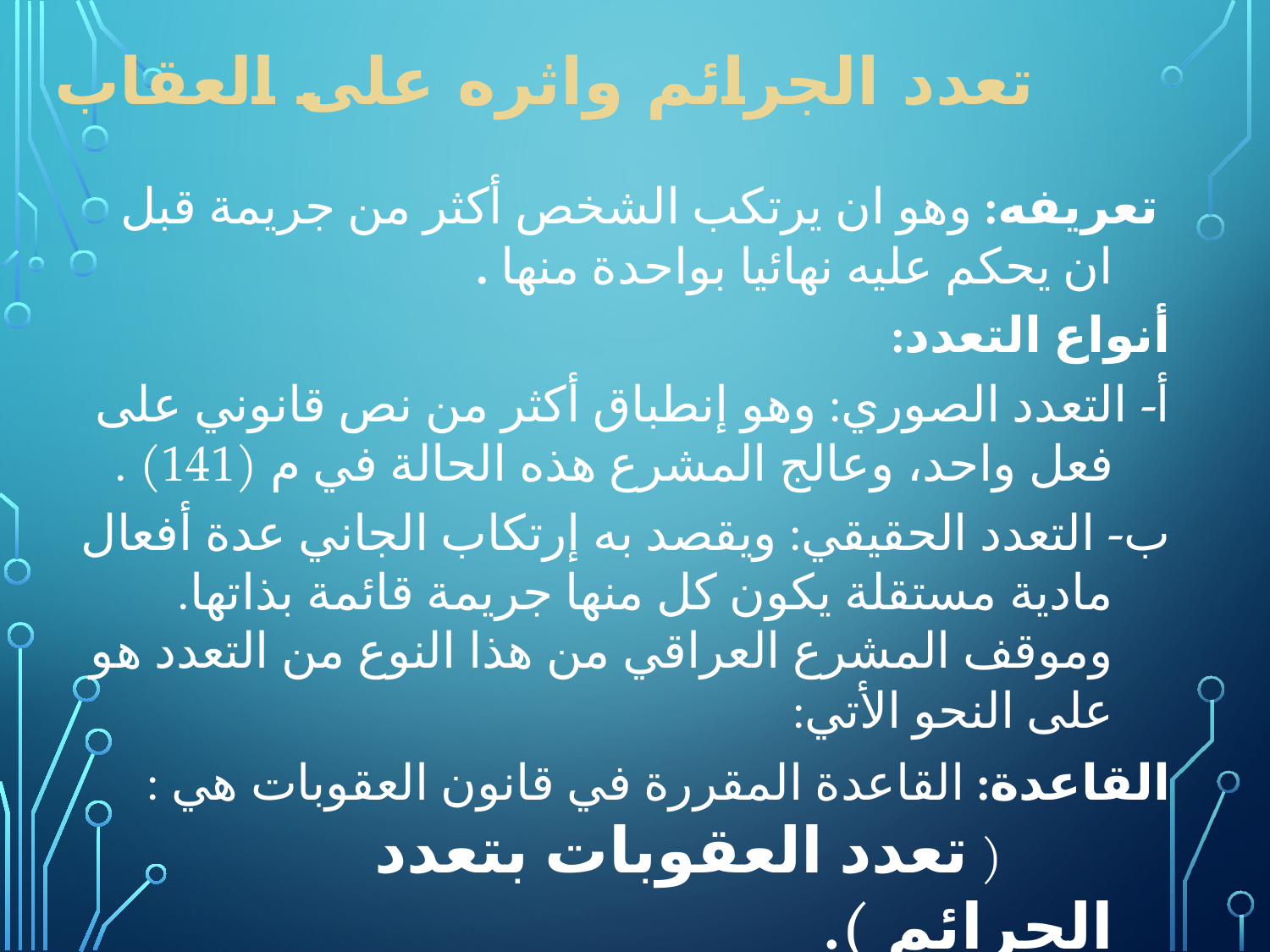

# تعدد الجرائم واثره على العقاب
 تعريفه: وهو ان يرتكب الشخص أكثر من جريمة قبل ان يحكم عليه نهائيا بواحدة منها .
أنواع التعدد:
أ- التعدد الصوري: وهو إنطباق أكثر من نص قانوني على فعل واحد، وعالج المشرع هذه الحالة في م (141) .
ب- التعدد الحقيقي: ويقصد به إرتكاب الجاني عدة أفعال مادية مستقلة يكون كل منها جريمة قائمة بذاتها. وموقف المشرع العراقي من هذا النوع من التعدد هو على النحو الأتي:
القاعدة: القاعدة المقررة في قانون العقوبات هي :                ( تعدد العقوبات بتعدد الجرائم ).